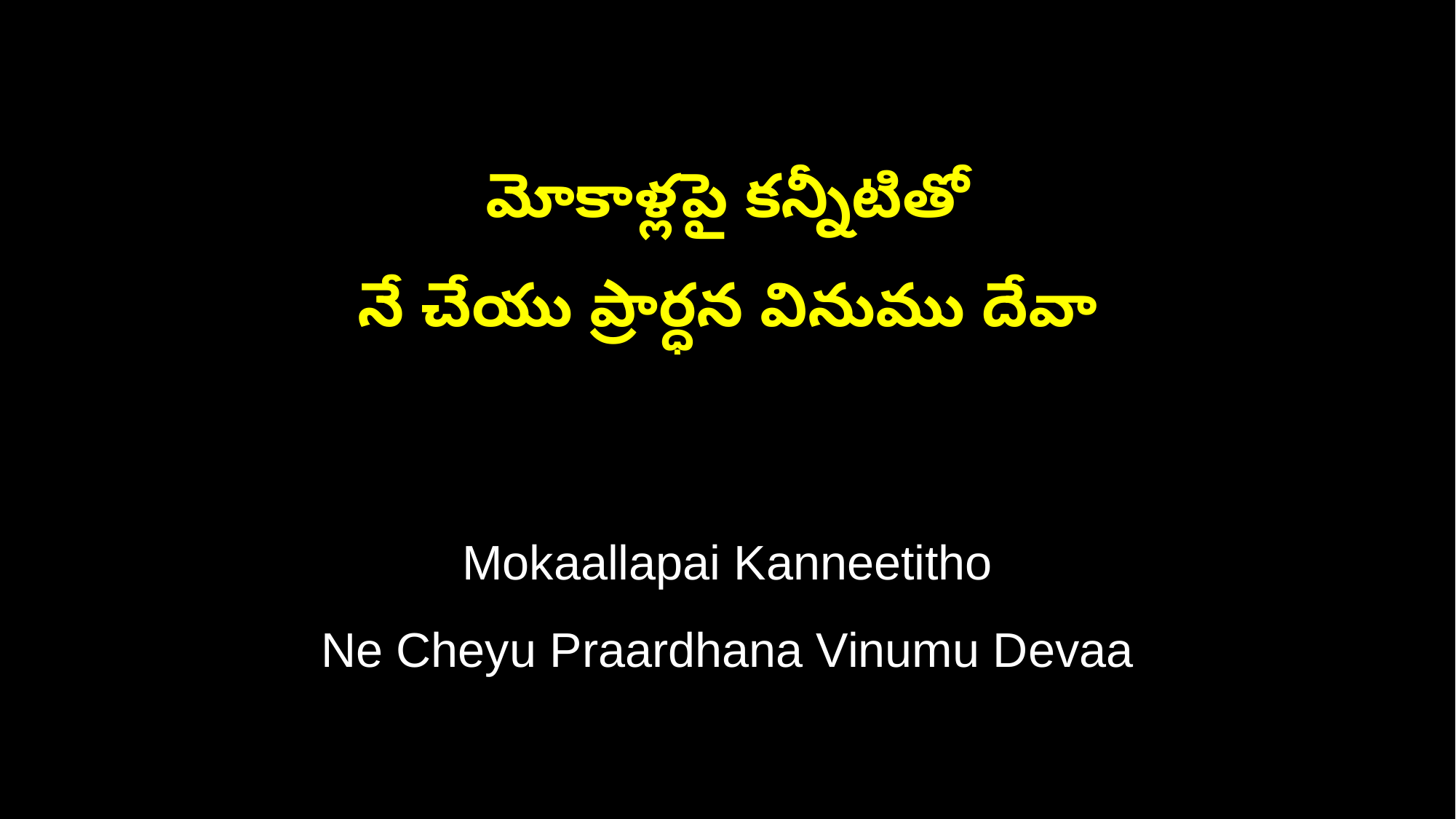

మోకాళ్లపై కన్నీటితో
నే చేయు ప్రార్ధన వినుము దేవా
Mokaallapai Kanneetitho
Ne Cheyu Praardhana Vinumu Devaa